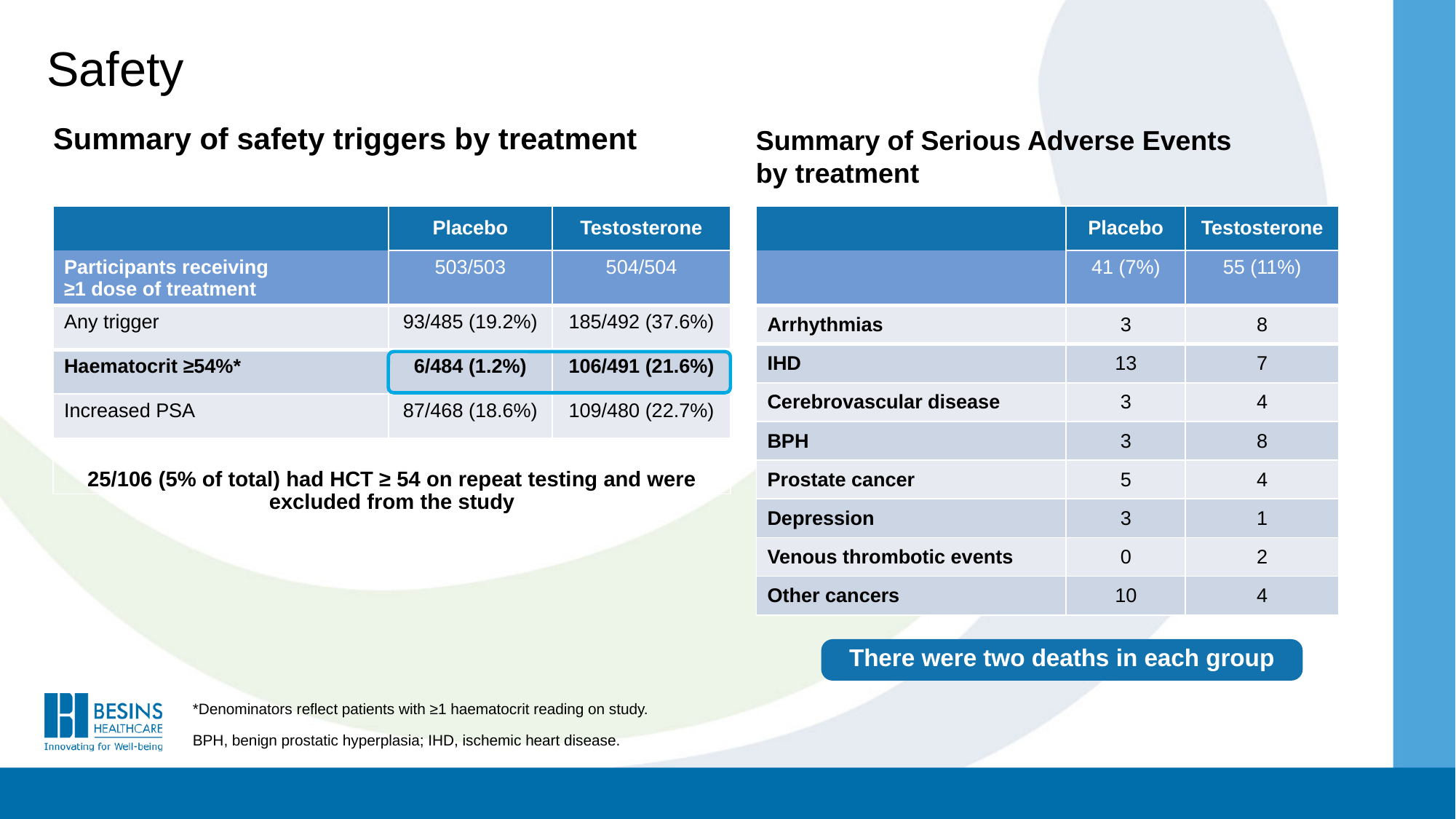

# Safety
Summary of safety triggers by treatment
Summary of Serious Adverse Events
by treatment
|  | Placebo | Testosterone |
| --- | --- | --- |
| Participants receiving ≥1 dose of treatment | 503/503 | 504/504 |
| Any trigger | 93/485 (19.2%) | 185/492 (37.6%) |
| Haematocrit ≥54%\* | 6/484 (1.2%) | 106/491 (21.6%) |
| Increased PSA | 87/468 (18.6%) | 109/480 (22.7%) |
|  |  |  |
|  | Placebo | Testosterone |
| --- | --- | --- |
|  | 41 (7%) | 55 (11%) |
| Arrhythmias | 3 | 8 |
| IHD | 13 | 7 |
| Cerebrovascular disease | 3 | 4 |
| BPH | 3 | 8 |
| Prostate cancer | 5 | 4 |
| Depression | 3 | 1 |
| Venous thrombotic events | 0 | 2 |
| Other cancers | 10 | 4 |

25/106 (5% of total) had HCT ≥ 54 on repeat testing and were excluded from the study
There were two deaths in each group
*Denominators reflect patients with ≥1 haematocrit reading on study.
BPH, benign prostatic hyperplasia; IHD, ischemic heart disease.